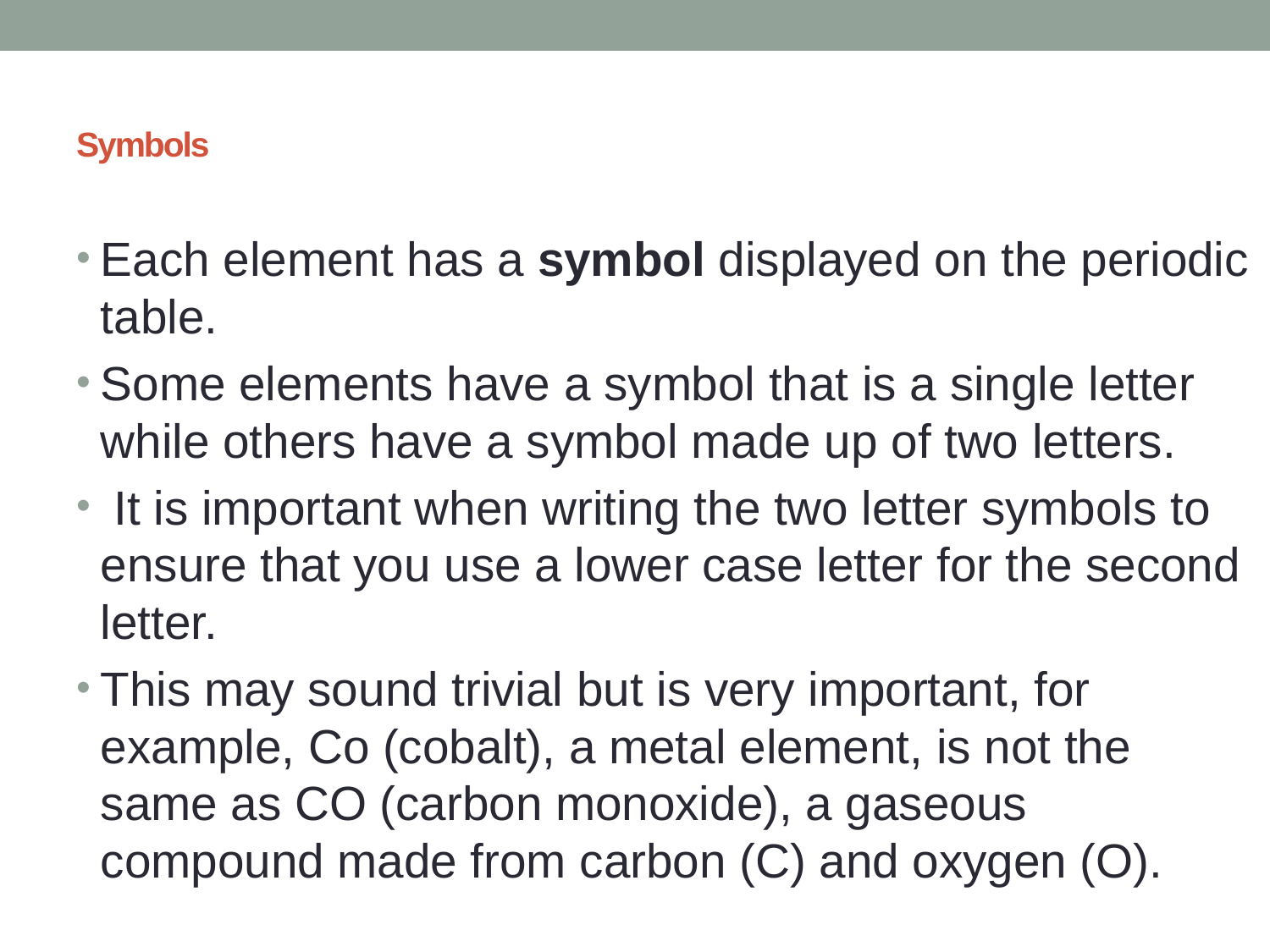

# Symbols
Each element has a symbol displayed on the periodic table.
Some elements have a symbol that is a single letter while others have a symbol made up of two letters.
 It is important when writing the two letter symbols to ensure that you use a lower case letter for the second letter.
This may sound trivial but is very important, for example, Co (cobalt), a metal element, is not the same as CO (carbon monoxide), a gaseous compound made from carbon (C) and oxygen (O).